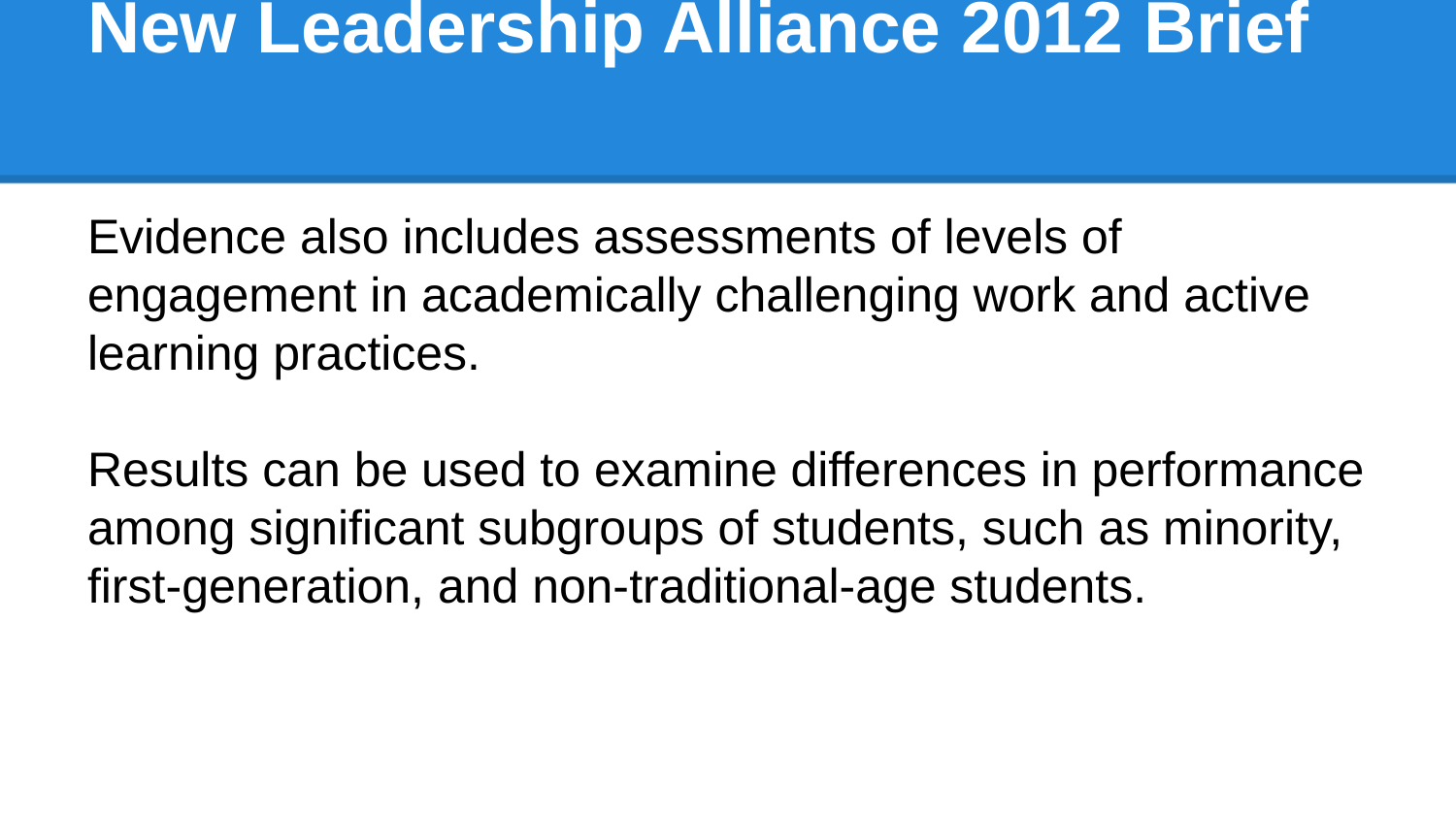

# New Leadership Alliance 2012 Brief

Evidence also includes assessments of levels of engagement in academically challenging work and active learning practices.

Results can be used to examine differences in performance among significant subgroups of students, such as minority, first-generation, and non-traditional-age students.